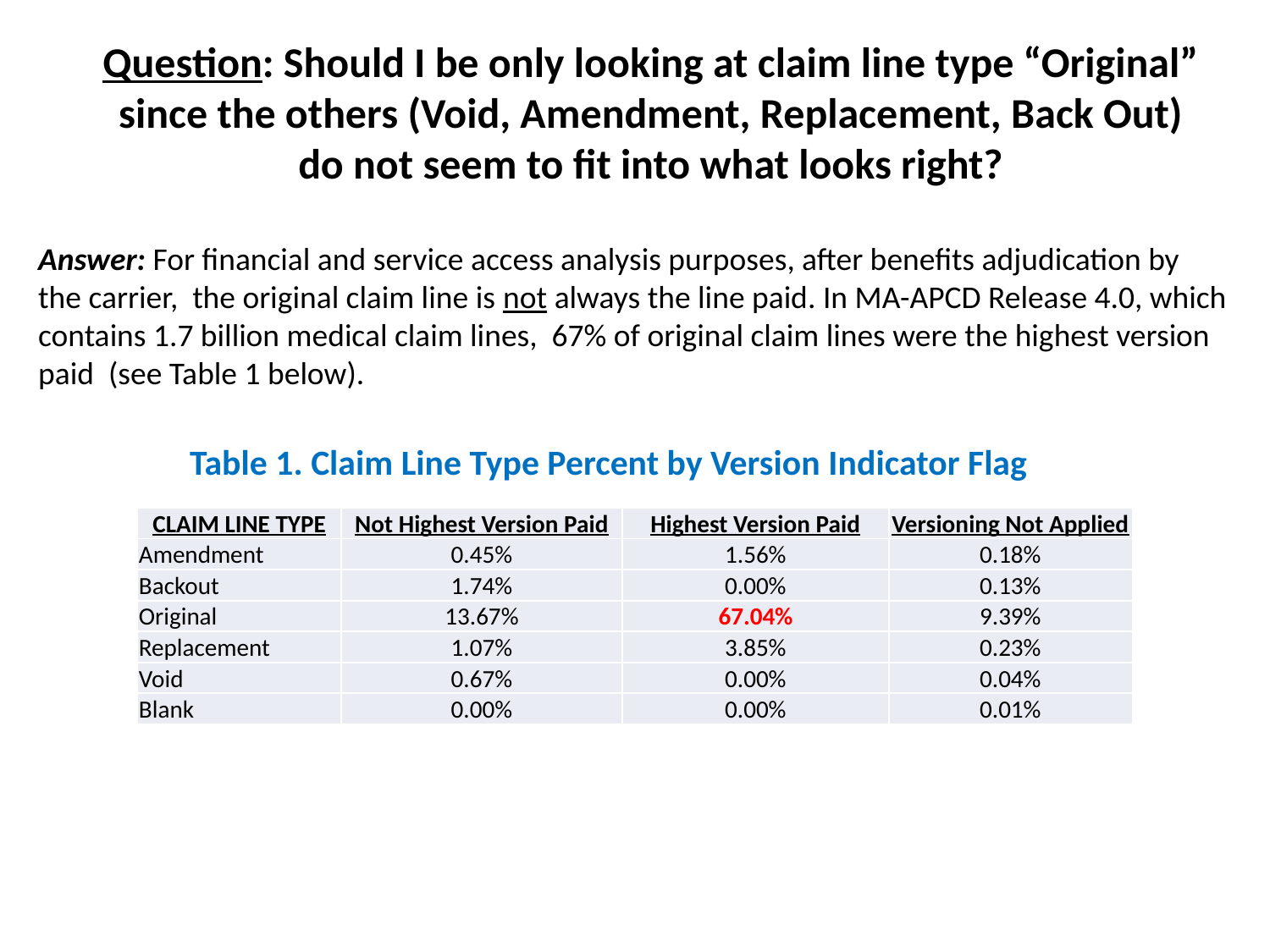

# Question: Should I be only looking at claim line type “Original” since the others (Void, Amendment, Replacement, Back Out) do not seem to fit into what looks right?
Answer: For financial and service access analysis purposes, after benefits adjudication by
the carrier,  the original claim line is not always the line paid. In MA-APCD Release 4.0, which contains 1.7 billion medical claim lines,  67% of original claim lines were the highest version  paid  (see Table 1 below).
Table 1. Claim Line Type Percent by Version Indicator Flag
| CLAIM LINE TYPE | Not Highest Version Paid | Highest Version Paid | Versioning Not Applied |
| --- | --- | --- | --- |
| Amendment | 0.45% | 1.56% | 0.18% |
| Backout | 1.74% | 0.00% | 0.13% |
| Original | 13.67% | 67.04% | 9.39% |
| Replacement | 1.07% | 3.85% | 0.23% |
| Void | 0.67% | 0.00% | 0.04% |
| Blank | 0.00% | 0.00% | 0.01% |